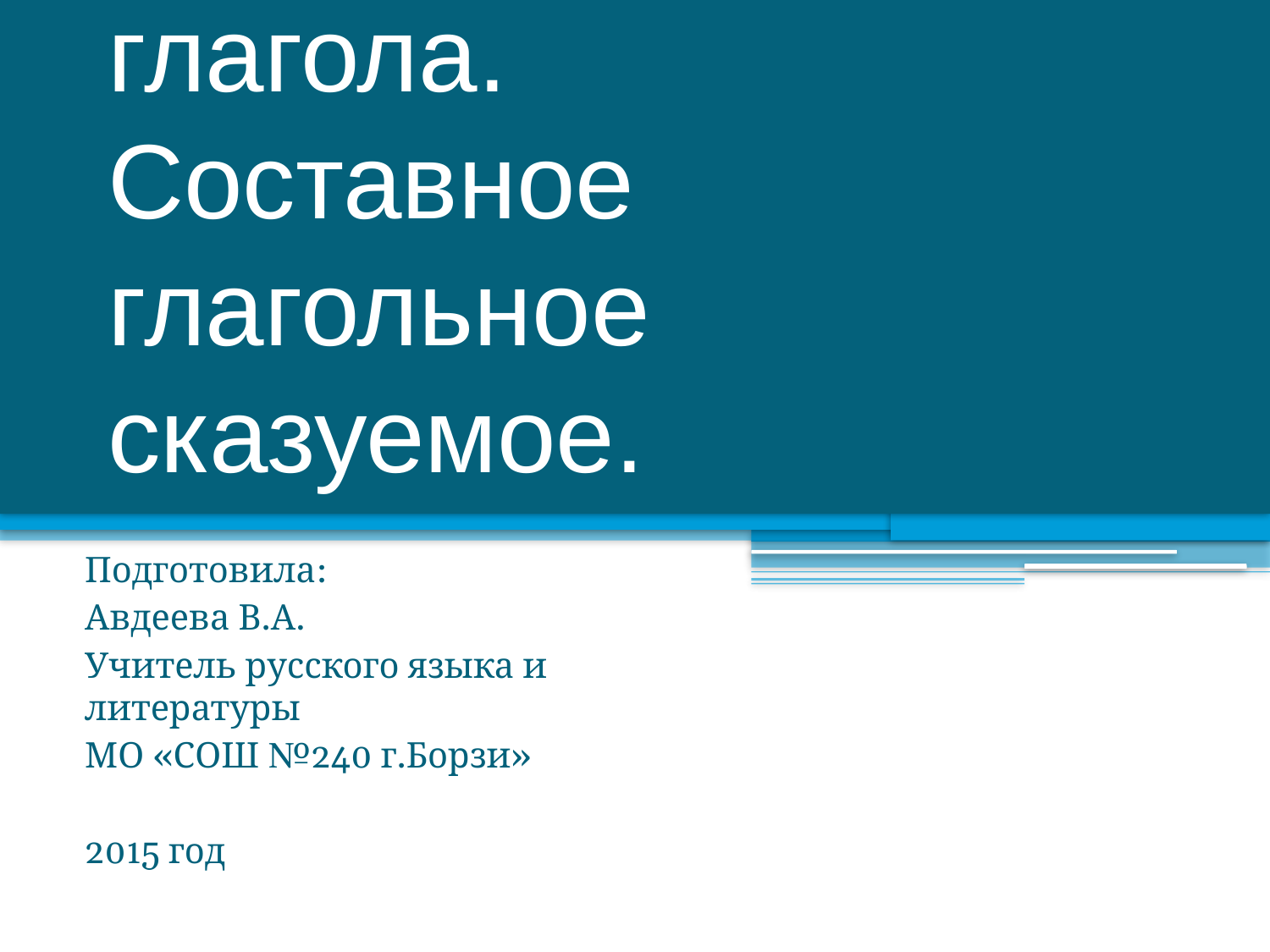

# Синтаксическая роль глагола. Составное глагольное сказуемое.
Подготовила:
Авдеева В.А.
Учитель русского языка и литературы
МО «СОШ №240 г.Борзи»

2015 год